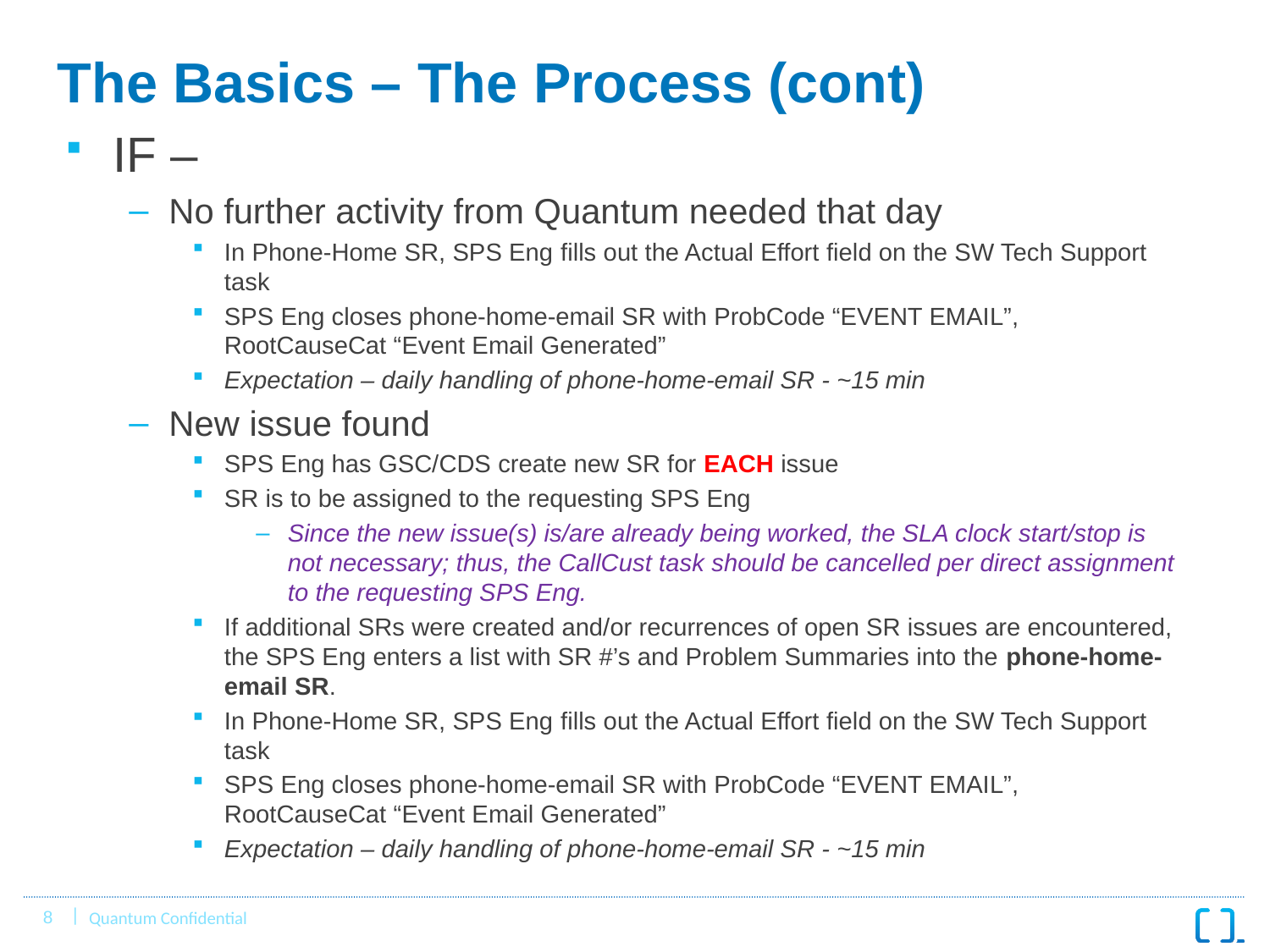

# The Basics – The Process (cont)
IF –
No further activity from Quantum needed that day
In Phone-Home SR, SPS Eng fills out the Actual Effort field on the SW Tech Support task
SPS Eng closes phone-home-email SR with ProbCode “EVENT EMAIL”, RootCauseCat “Event Email Generated”
Expectation – daily handling of phone-home-email SR - ~15 min
New issue found
SPS Eng has GSC/CDS create new SR for EACH issue
SR is to be assigned to the requesting SPS Eng
Since the new issue(s) is/are already being worked, the SLA clock start/stop is not necessary; thus, the CallCust task should be cancelled per direct assignment to the requesting SPS Eng.
If additional SRs were created and/or recurrences of open SR issues are encountered, the SPS Eng enters a list with SR #’s and Problem Summaries into the phone-home-email SR.
In Phone-Home SR, SPS Eng fills out the Actual Effort field on the SW Tech Support task
SPS Eng closes phone-home-email SR with ProbCode “EVENT EMAIL”, RootCauseCat “Event Email Generated”
Expectation – daily handling of phone-home-email SR - ~15 min